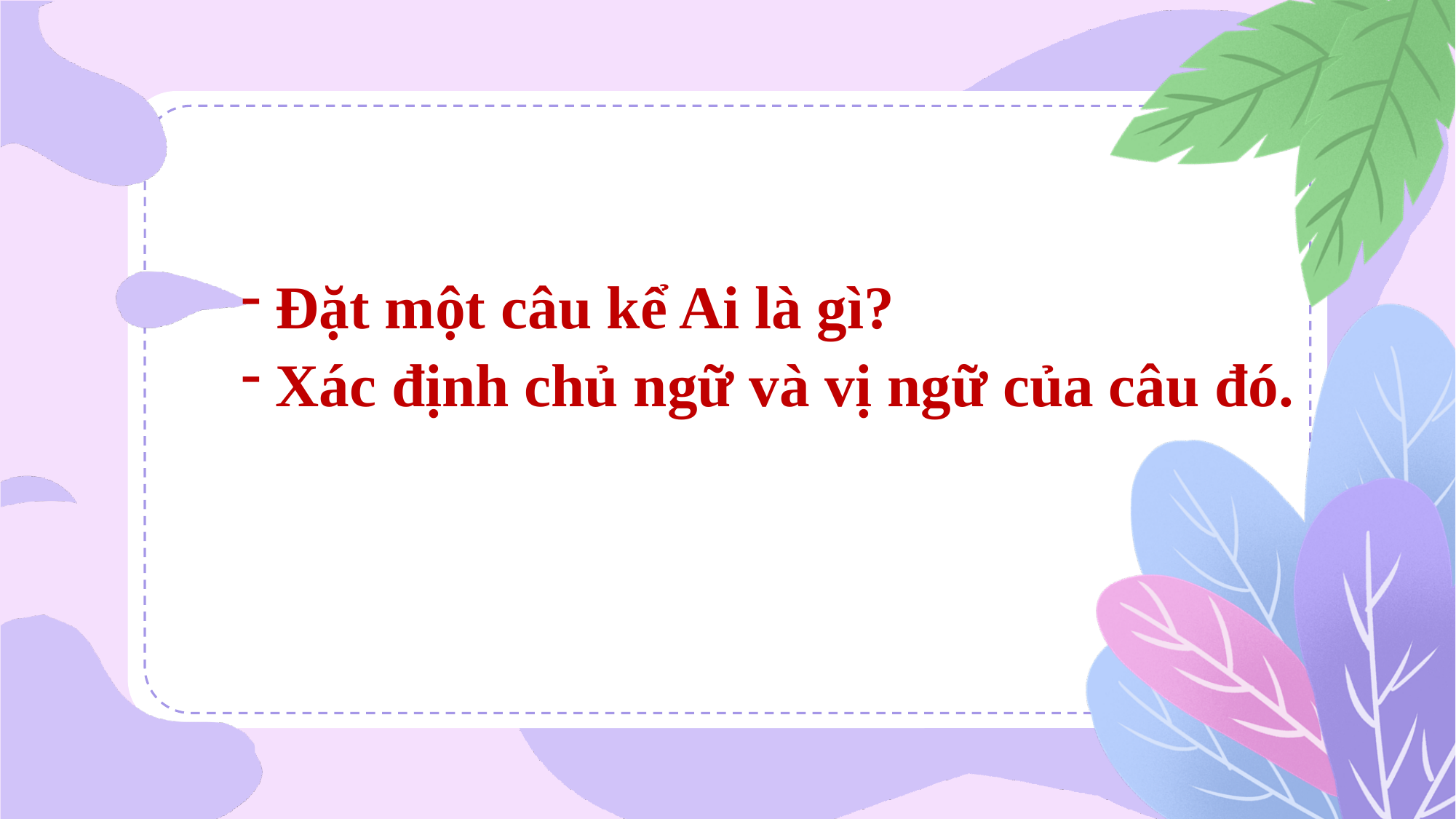

Đặt một câu kể Ai là gì?
Xác định chủ ngữ và vị ngữ của câu đó.